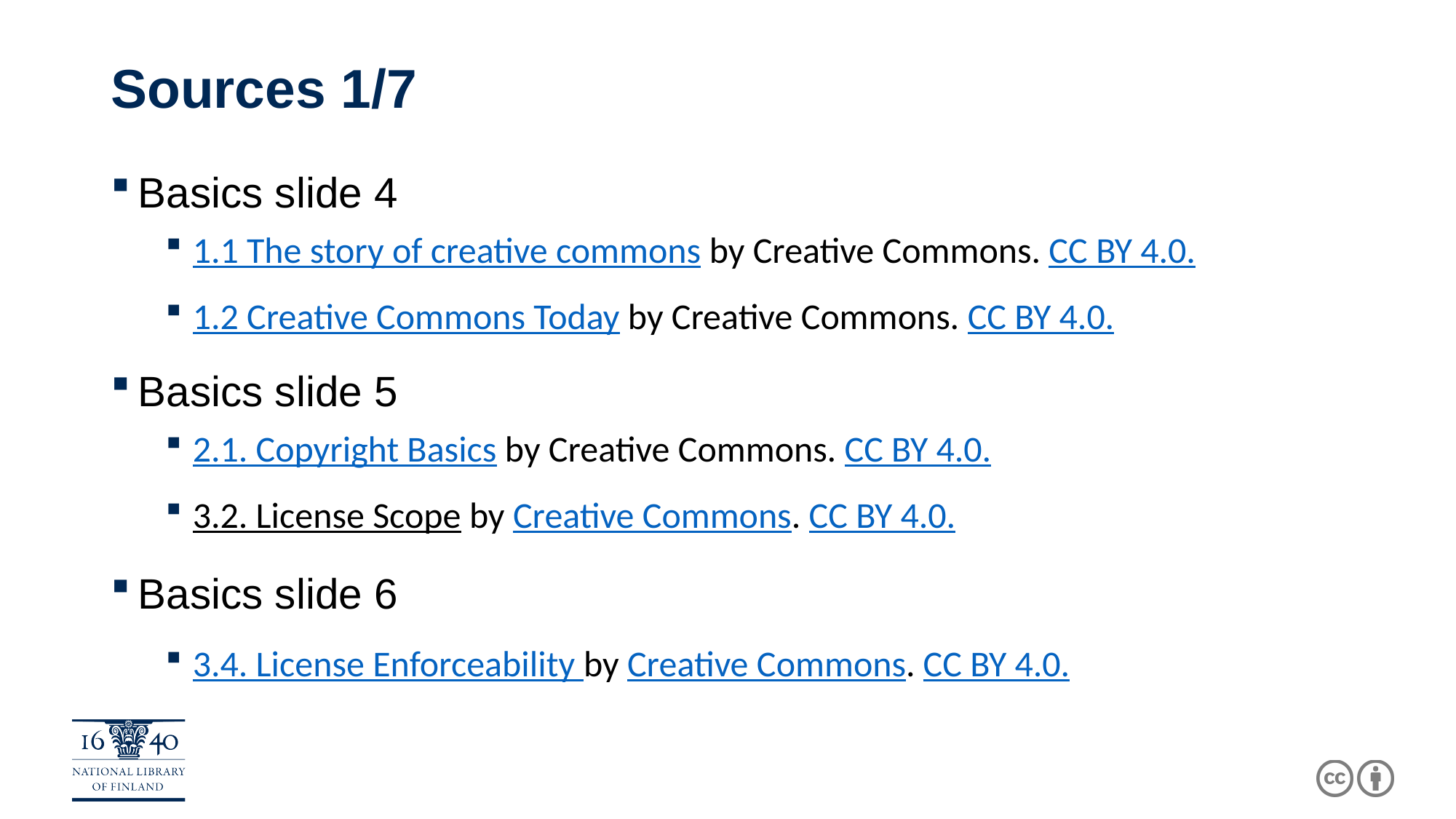

# Sources 1/7
Basics slide 4
1.1 The story of creative commons by Creative Commons. CC BY 4.0.
1.2 Creative Commons Today by Creative Commons. CC BY 4.0.
Basics slide 5
2.1. Copyright Basics by Creative Commons. CC BY 4.0.
3.2. License Scope by Creative Commons. CC BY 4.0.
Basics slide 6
3.4. License Enforceability by Creative Commons. CC BY 4.0.